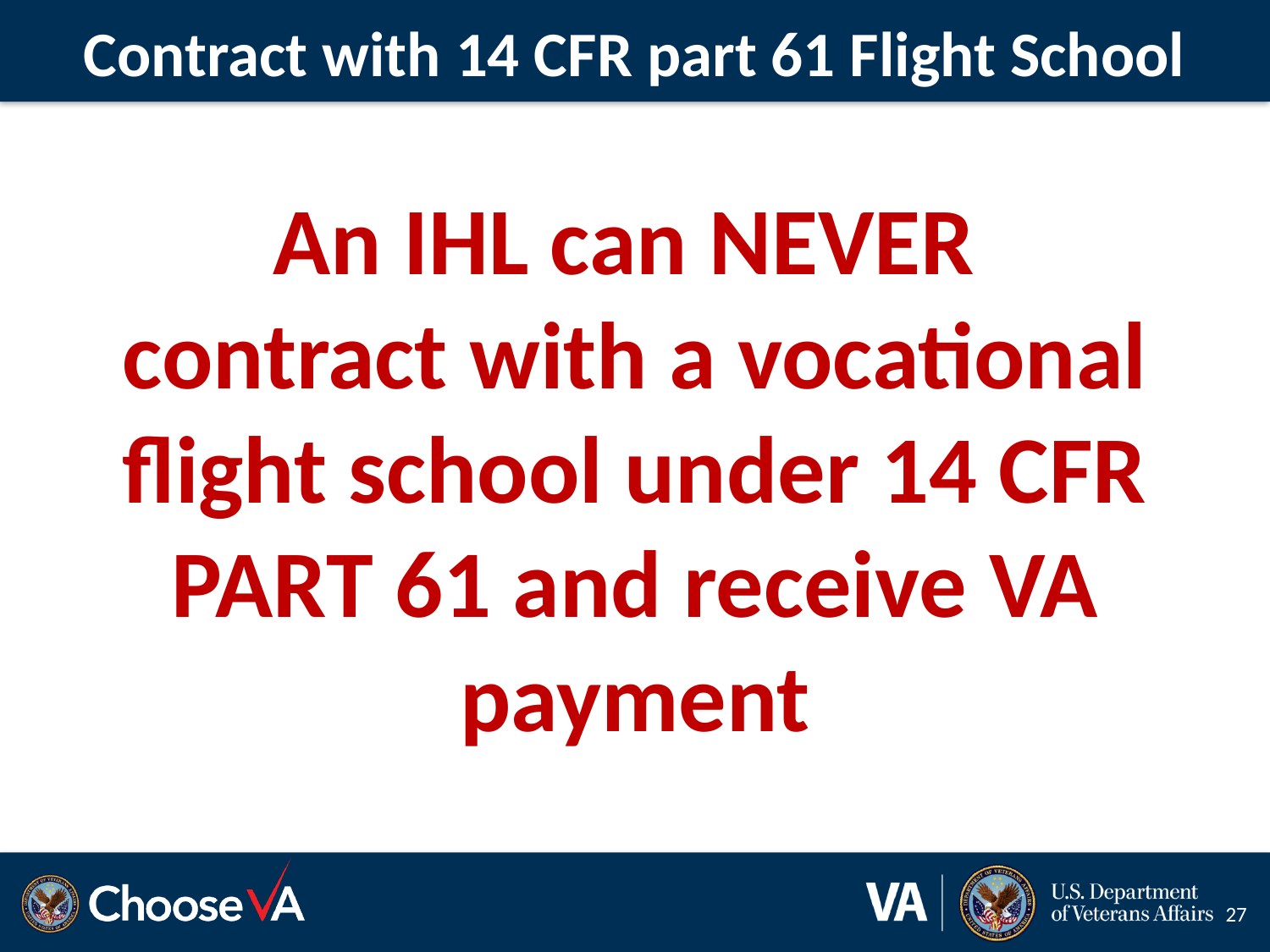

# Contract with 14 CFR part 61 Flight School
An IHL can NEVER
contract with a vocational flight school under 14 CFR PART 61 and receive VA payment

27